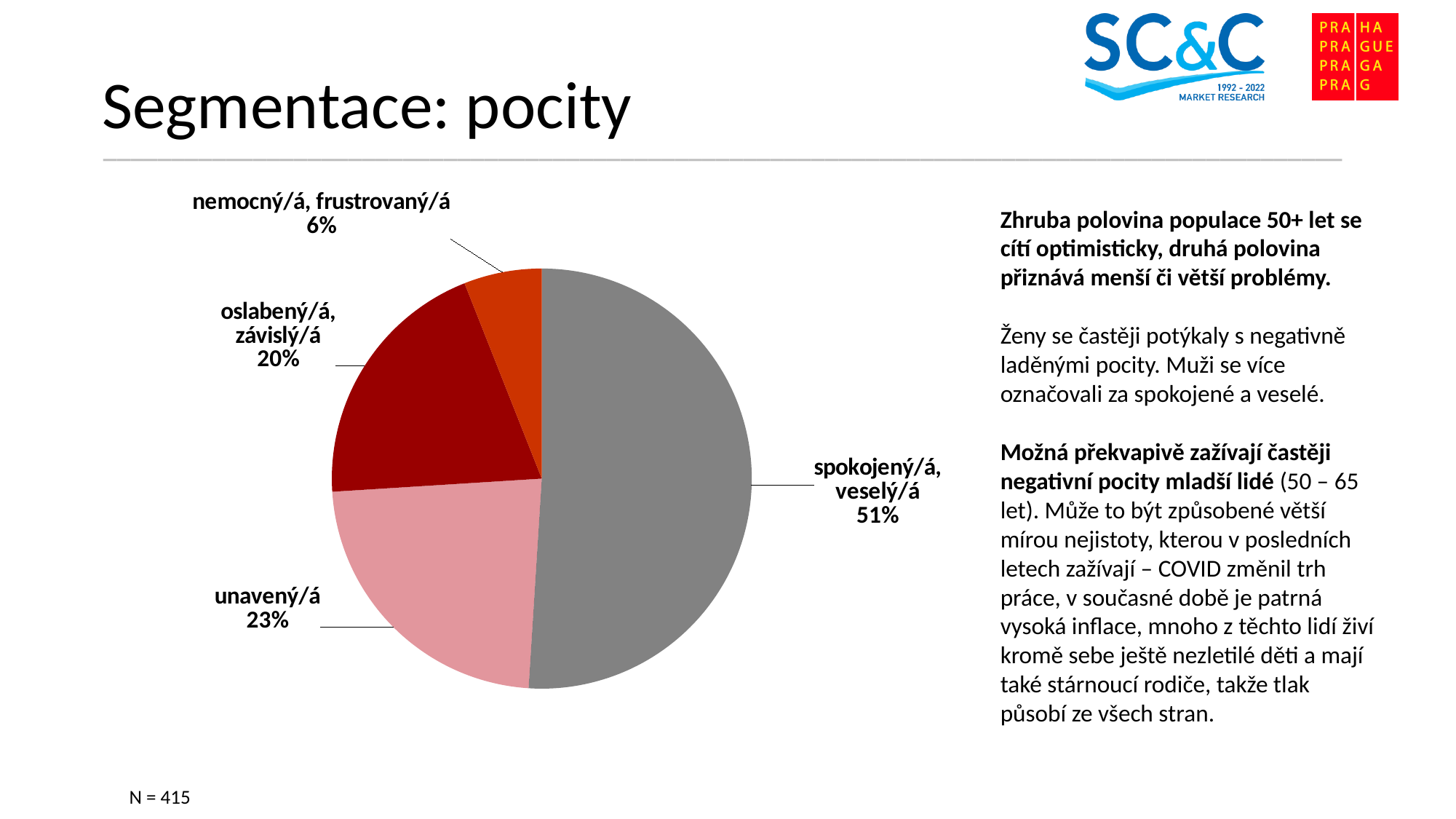

# Segmentace: pocity

### Chart

| Category | City v posledním měsíci |
|---|---|
| spokojený/á, veselý/á | 0.51 |
| unavený/á | 0.23 |
| oslabený/á, závislý/á | 0.2 |
| nemocný/á, frustrovaný/á | 0.060000000000000005 |
Zhruba polovina populace 50+ let se cítí optimisticky, druhá polovina přiznává menší či větší problémy.

Ženy se častěji potýkaly s negativně laděnými pocity. Muži se více označovali za spokojené a veselé.

Možná překvapivě zažívají častěji negativní pocity mladší lidé (50 – 65 let). Může to být způsobené větší mírou nejistoty, kterou v posledních letech zažívají – COVID změnil trh práce, v současné době je patrná vysoká inflace, mnoho z těchto lidí živí kromě sebe ještě nezletilé děti a mají také stárnoucí rodiče, takže tlak působí ze všech stran.
N = 415